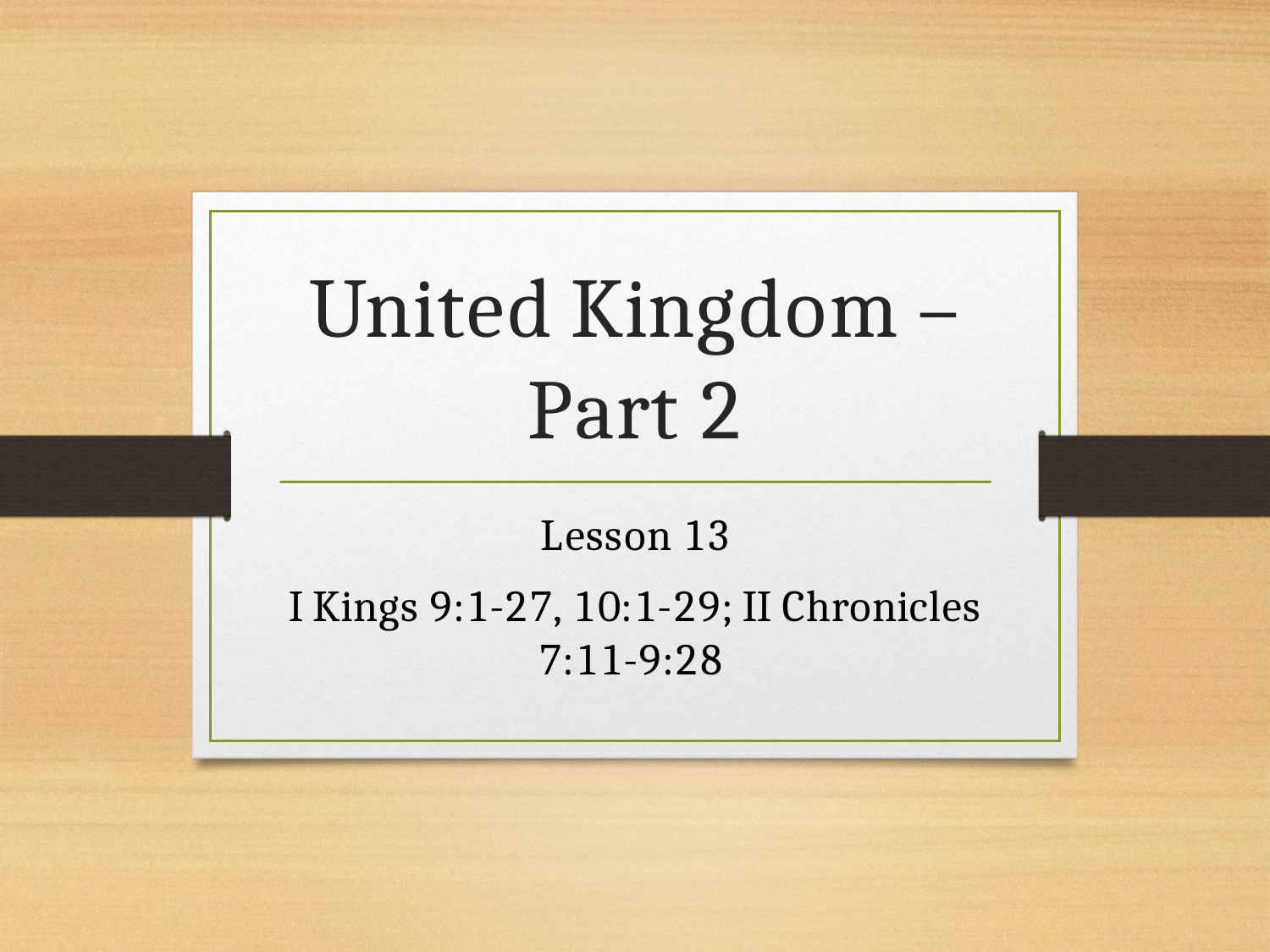

# United Kingdom – Part 2
Lesson 13
I Kings 9:1-27, 10:1-29; II Chronicles 7:11-9:28